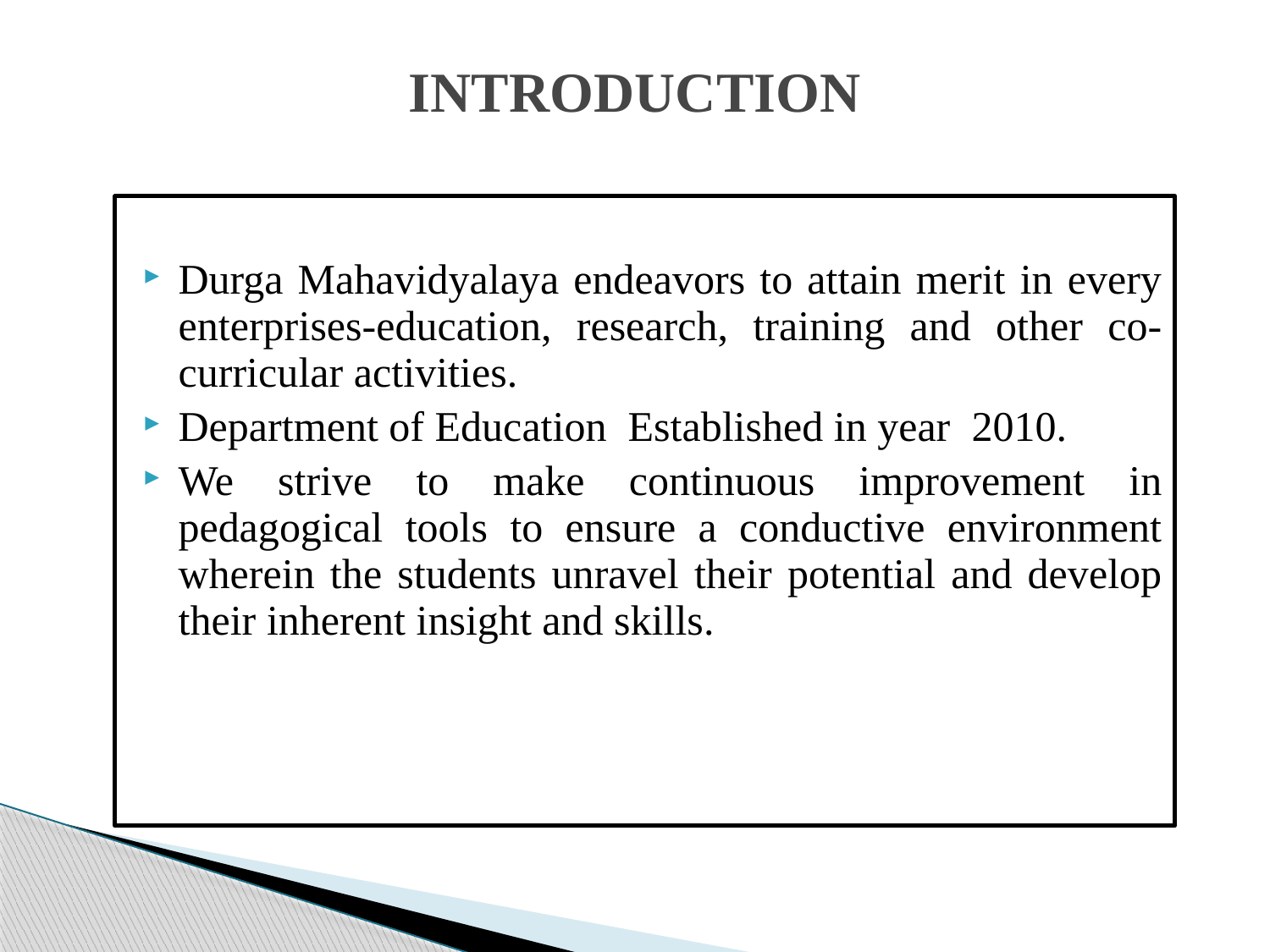

# INTRODUCTION

Durga Mahavidyalaya endeavors to attain merit in every enterprises-education, research, training and other co-curricular activities.
Department of Education  Established in year  2010.
We strive to make continuous improvement in pedagogical tools to ensure a conductive environment wherein the students unravel their potential and develop their inherent insight and skills.